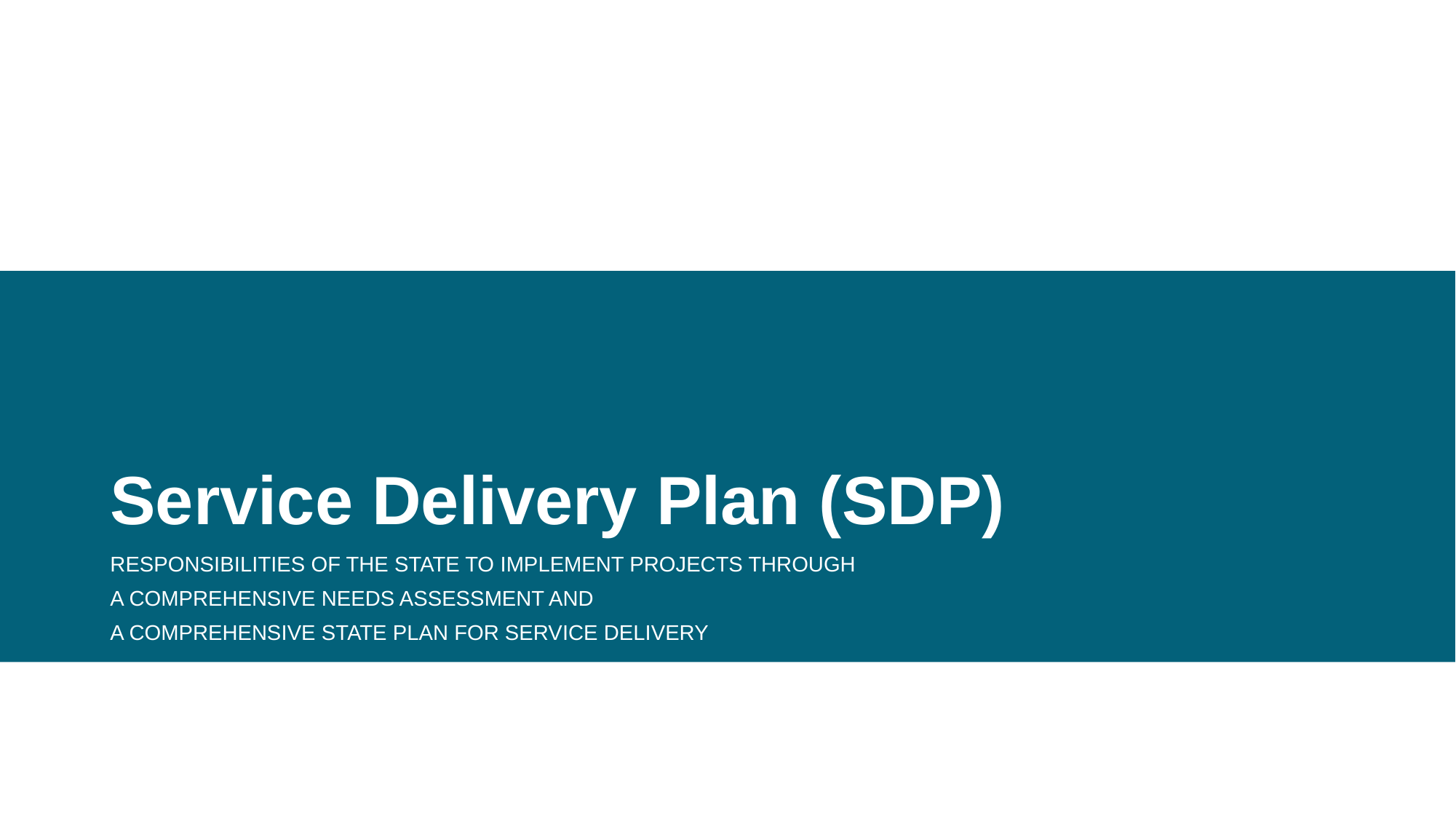

# Service Delivery Plan (SDP)
RESPONSIBILITIES OF THE STATE TO IMPLEMENT PROJECTS THROUGH
A COMPREHENSIVE NEEDS ASSESSMENT AND
A COMPREHENSIVE STATE PLAN FOR SERVICE DELIVERY